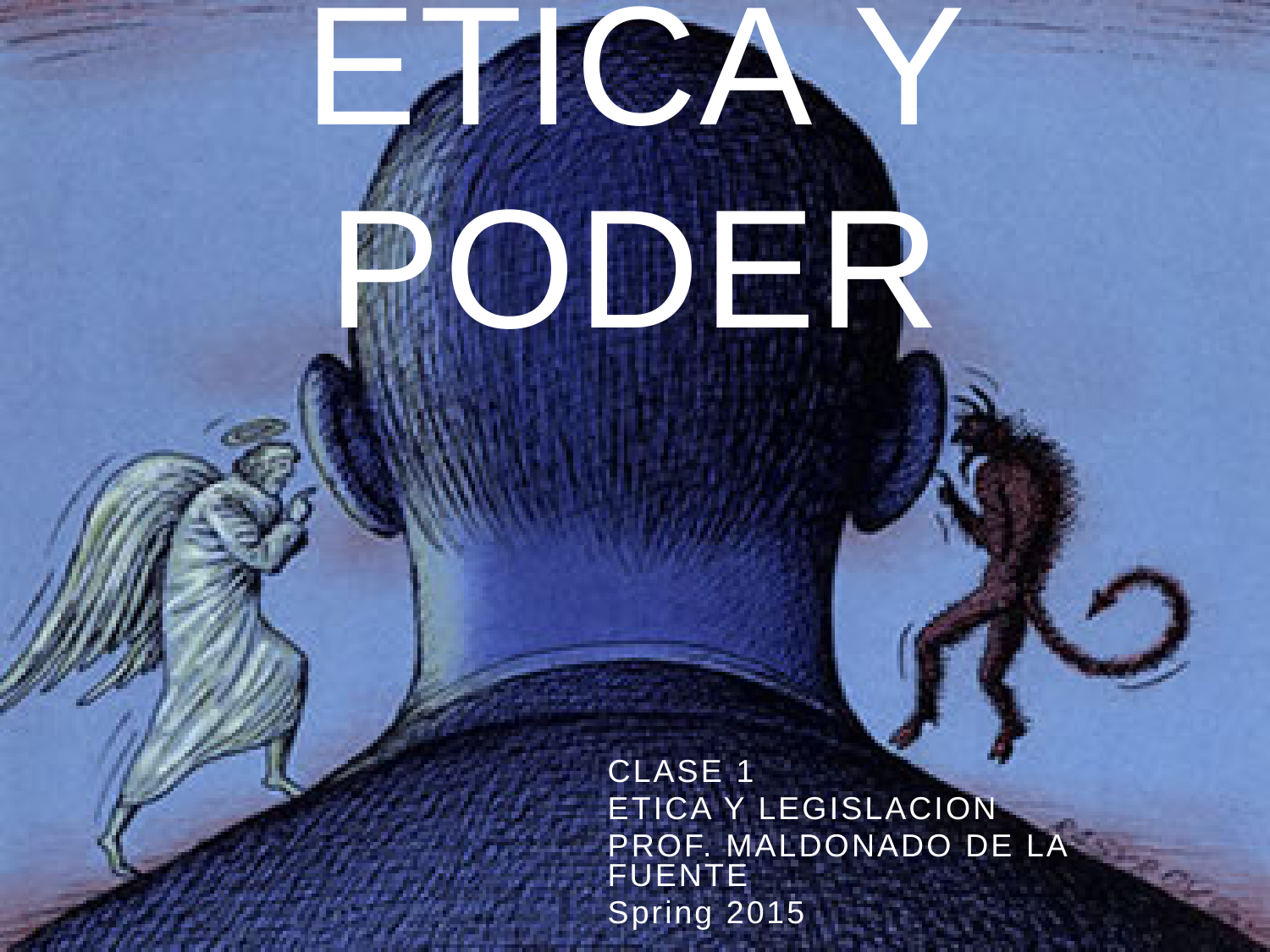

# ETICA Y PODER
CLASE 1
ETICA Y LEGISLACION
PROF. MALDONADO DE LA FUENTE
Spring 2015